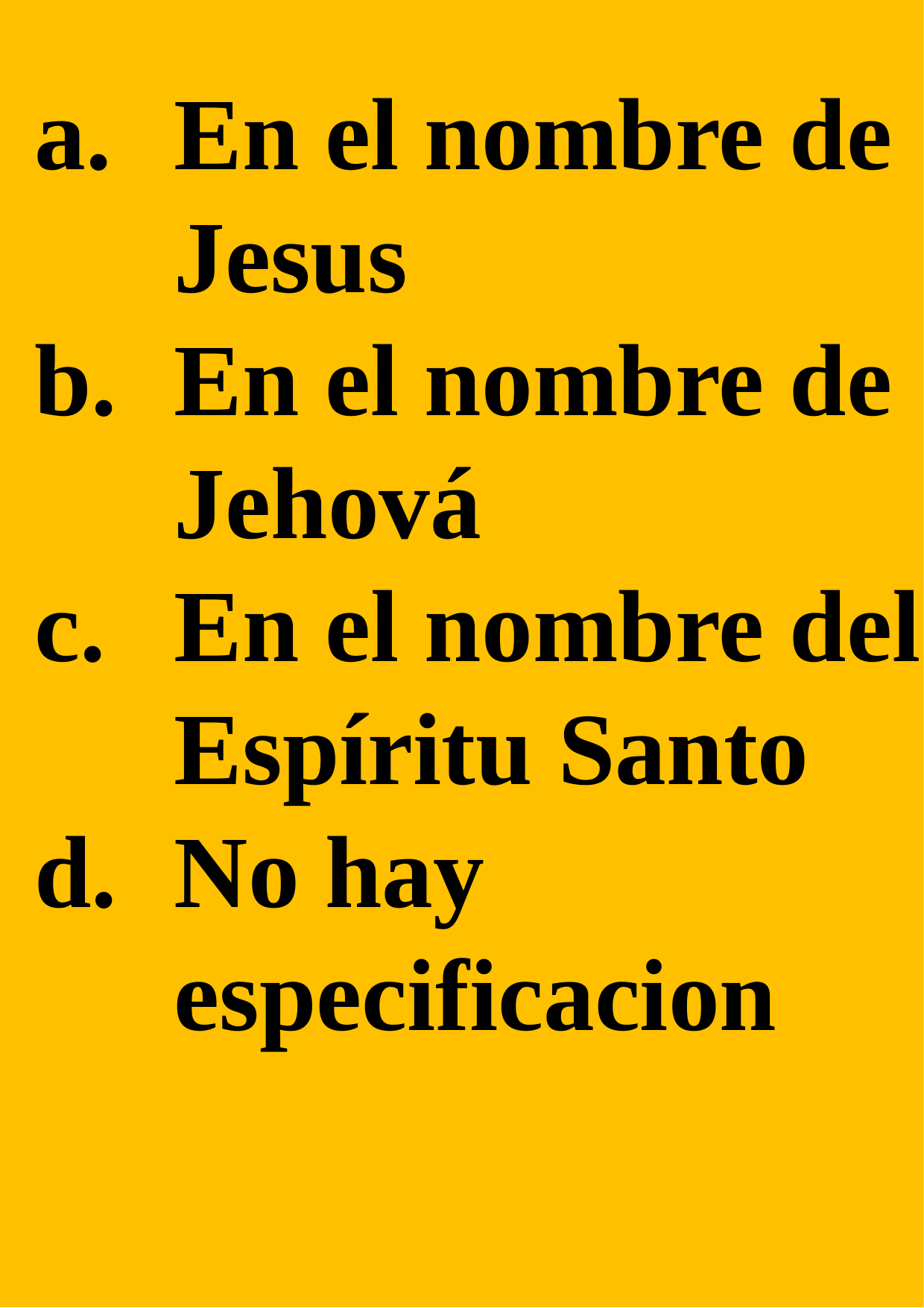

En el nombre de Jesus
En el nombre de Jehová
En el nombre del Espíritu Santo
No hay especificacion